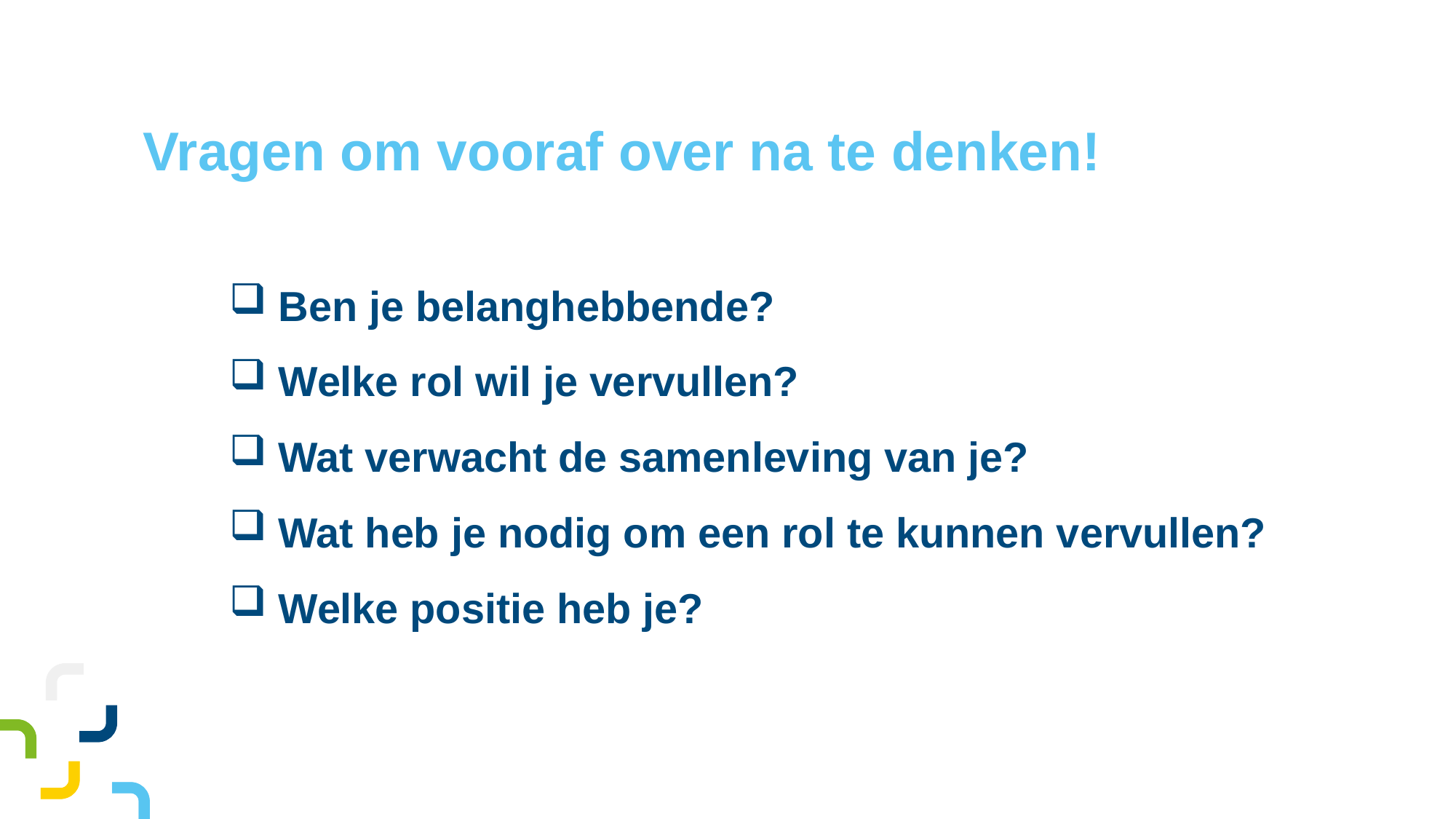

# Vragen om vooraf over na te denken!
 Ben je belanghebbende?
 Welke rol wil je vervullen?
 Wat verwacht de samenleving van je?
 Wat heb je nodig om een rol te kunnen vervullen?
 Welke positie heb je?